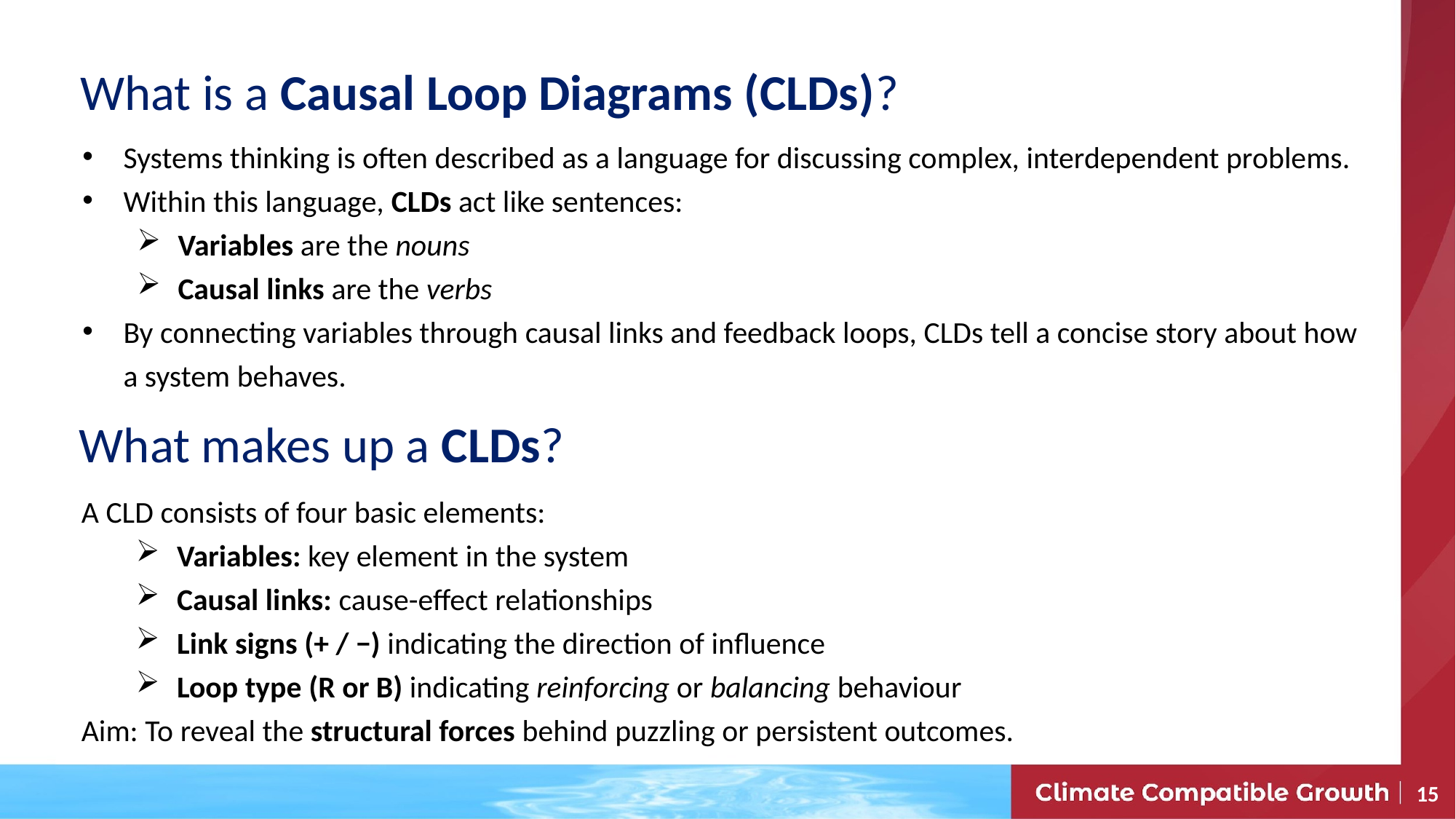

# What is a Causal Loop Diagrams (CLDs)?
Systems thinking is often described as a language for discussing complex, interdependent problems.
Within this language, CLDs act like sentences:
Variables are the nouns
Causal links are the verbs
By connecting variables through causal links and feedback loops, CLDs tell a concise story about how a system behaves.
What makes up a CLDs?
A CLD consists of four basic elements:
Variables: key element in the system
Causal links: cause-effect relationships
Link signs (+ / −) indicating the direction of influence
Loop type (R or B) indicating reinforcing or balancing behaviour
Aim: To reveal the structural forces behind puzzling or persistent outcomes.
15